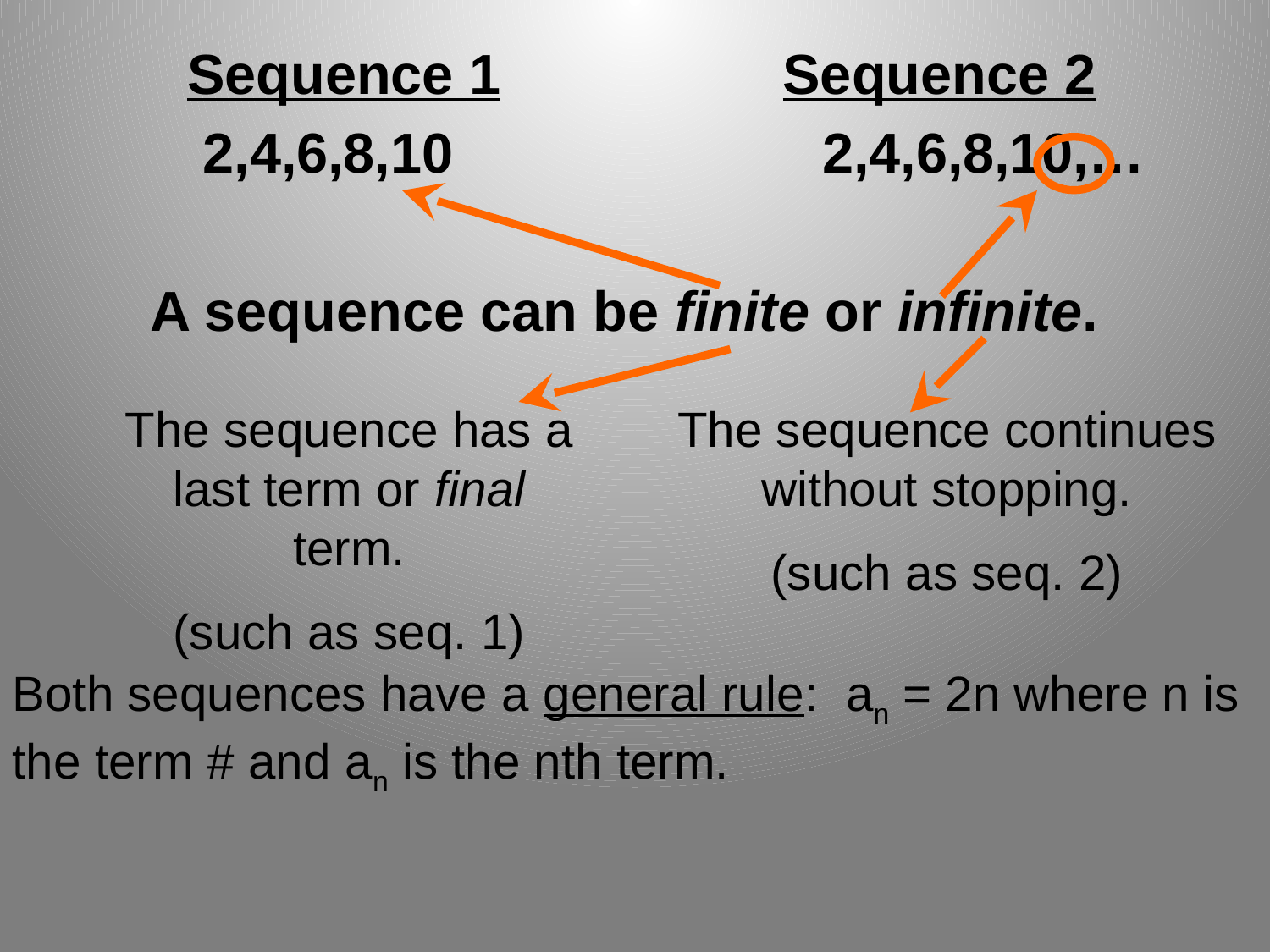

Sequence 1                  Sequence 2
		 2,4,6,8,10			2,4,6,8,10,…

A sequence can be finite or infinite.

The sequence has a last term or final term.
(such as seq. 1)
The sequence continues without stopping.
(such as seq. 2)
Both sequences have a general rule:  an = 2n where n is the term # and an is the nth term.
3